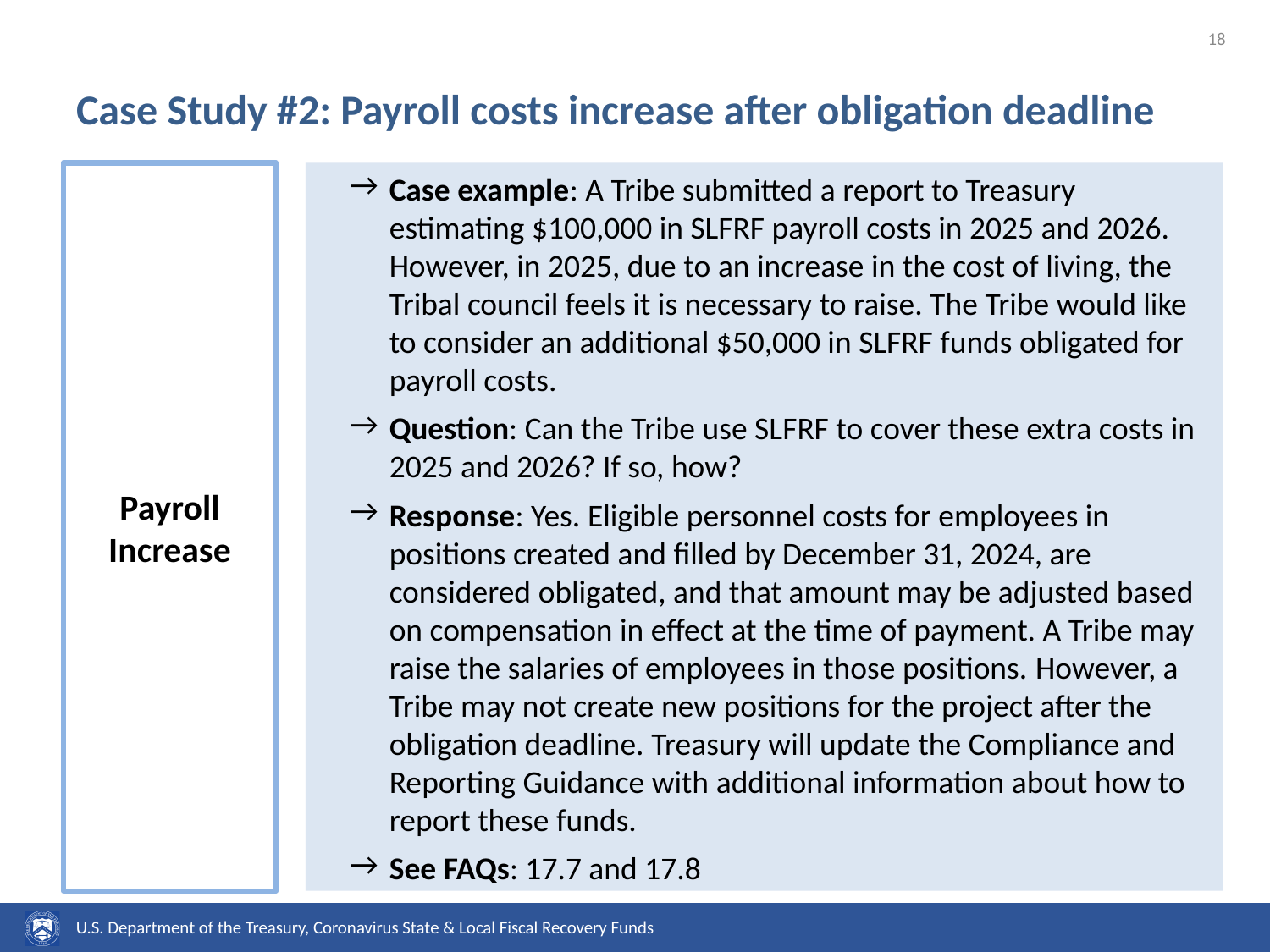

# Case Study #2: Payroll costs increase after obligation deadline
Payroll Increase
Case example: A Tribe submitted a report to Treasury estimating $100,000 in SLFRF payroll costs in 2025 and 2026. However, in 2025, due to an increase in the cost of living, the Tribal council feels it is necessary to raise. The Tribe would like to consider an additional $50,000 in SLFRF funds obligated for payroll costs.
Question: Can the Tribe use SLFRF to cover these extra costs in 2025 and 2026? If so, how?
Response: Yes. Eligible personnel costs for employees in positions created and filled by December 31, 2024, are considered obligated, and that amount may be adjusted based on compensation in effect at the time of payment. A Tribe may raise the salaries of employees in those positions. However, a Tribe may not create new positions for the project after the obligation deadline. Treasury will update the Compliance and Reporting Guidance with additional information about how to report these funds.
See FAQs: 17.7 and 17.8

U.S. Department of the Treasury, Coronavirus State & Local Fiscal Recovery Funds